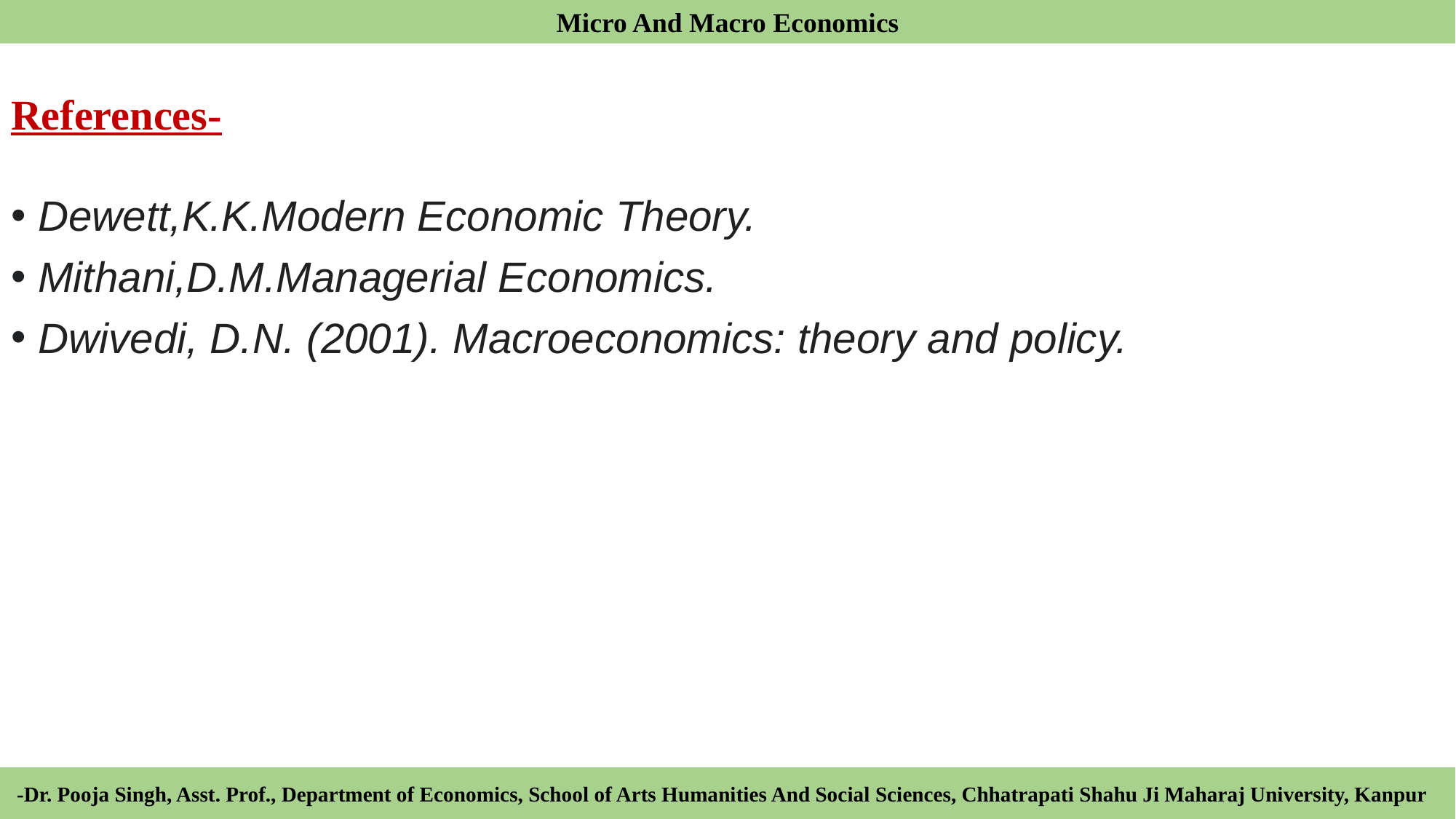

Micro And Macro Economics
# References-
Dewett,K.K.Modern Economic Theory.
Mithani,D.M.Managerial Economics.
Dwivedi, D.N. (2001). Macroeconomics: theory and policy.
-Dr. Pooja Singh, Asst. Prof., Department of Economics, School of Arts Humanities And Social Sciences, Chhatrapati Shahu Ji Maharaj University, Kanpur